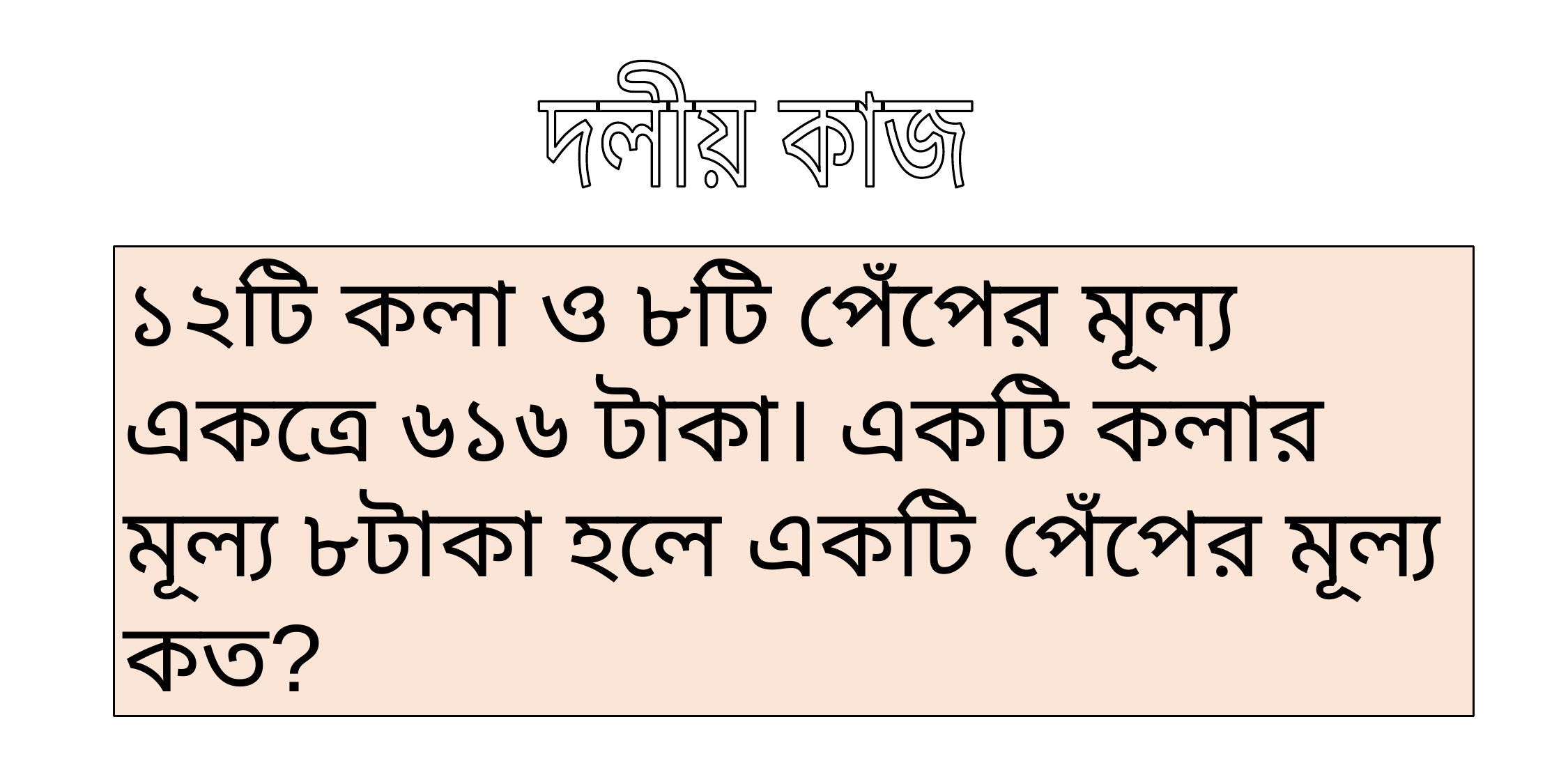

দলীয় কাজ
১২টি কলা ও ৮টি পেঁপের মূল্য একত্রে ৬১৬ টাকা। একটি কলার মূল্য ৮টাকা হলে একটি পেঁপের মূল্য কত?